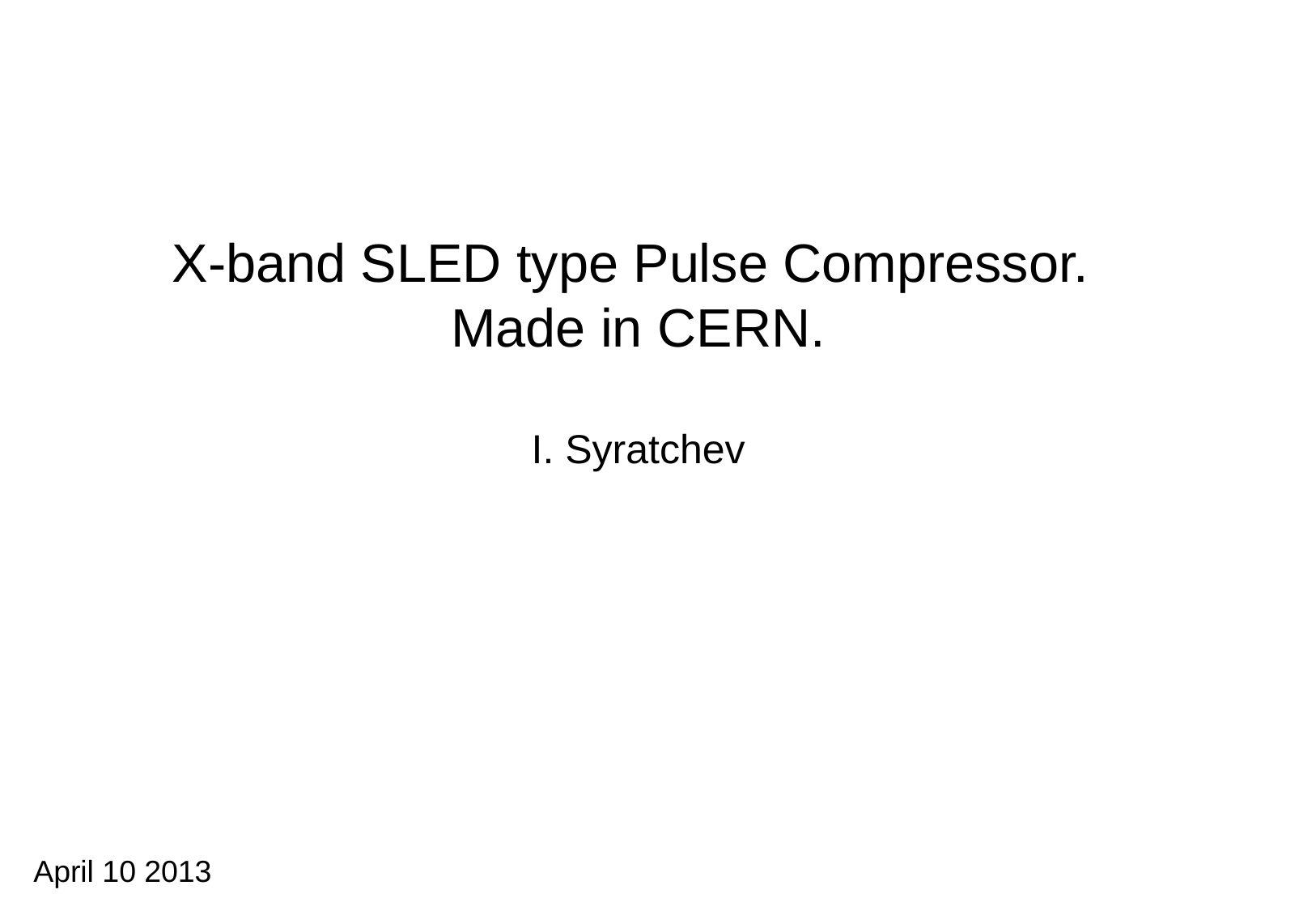

X-band SLED type Pulse Compressor.
Made in CERN.

I. Syratchev
April 10 2013